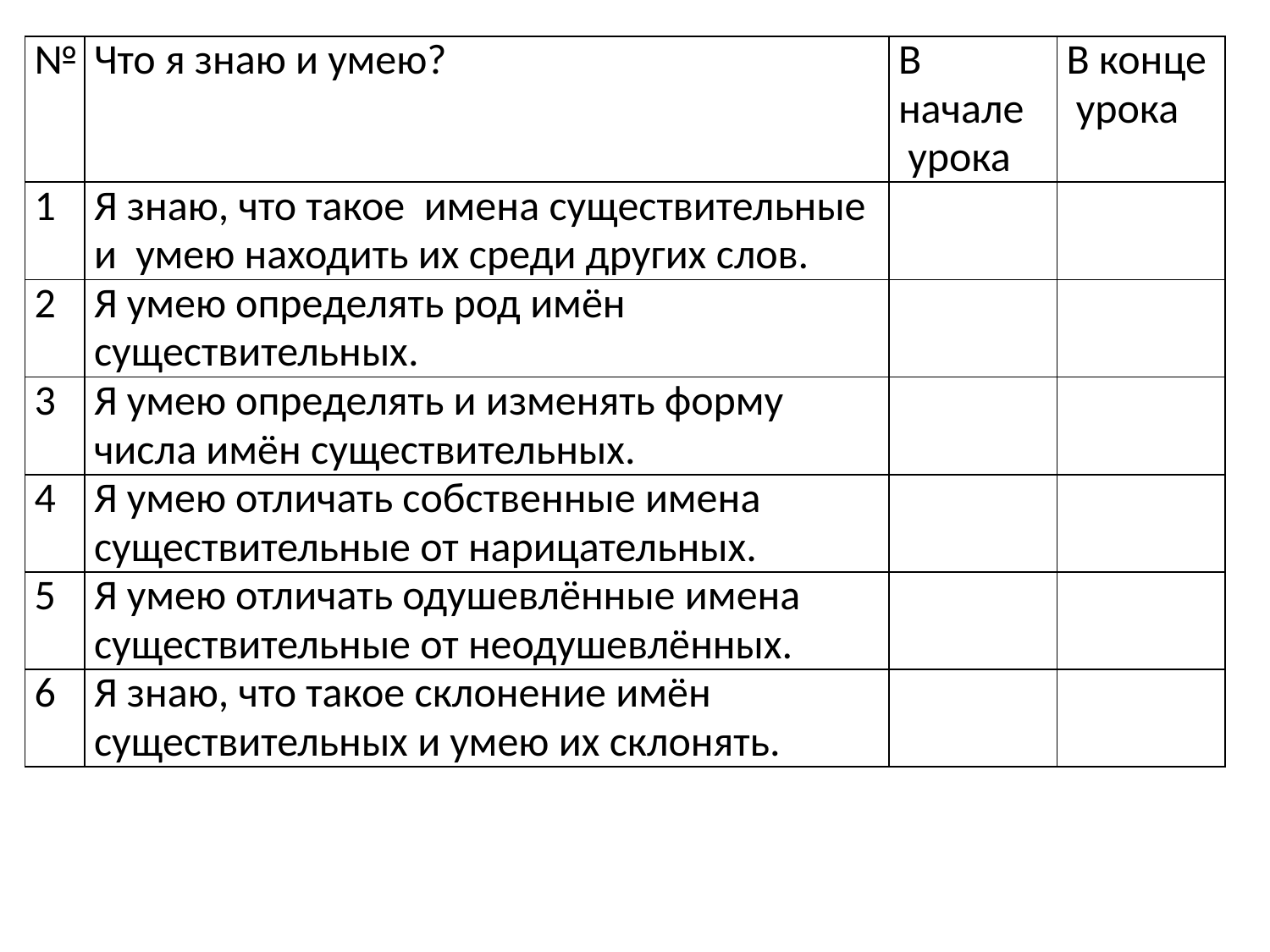

| № | Что я знаю и умею? | В начале урока | В конце урока |
| --- | --- | --- | --- |
| 1 | Я знаю, что такое имена существительные и умею находить их среди других слов. |  |  |
| 2 | Я умею определять род имён существительных. |  |  |
| 3 | Я умею определять и изменять форму числа имён существительных. |  |  |
| 4 | Я умею отличать собственные имена существительные от нарицательных. |  |  |
| 5 | Я умею отличать одушевлённые имена существительные от неодушевлённых. |  |  |
| 6 | Я знаю, что такое склонение имён существительных и умею их склонять. |  |  |